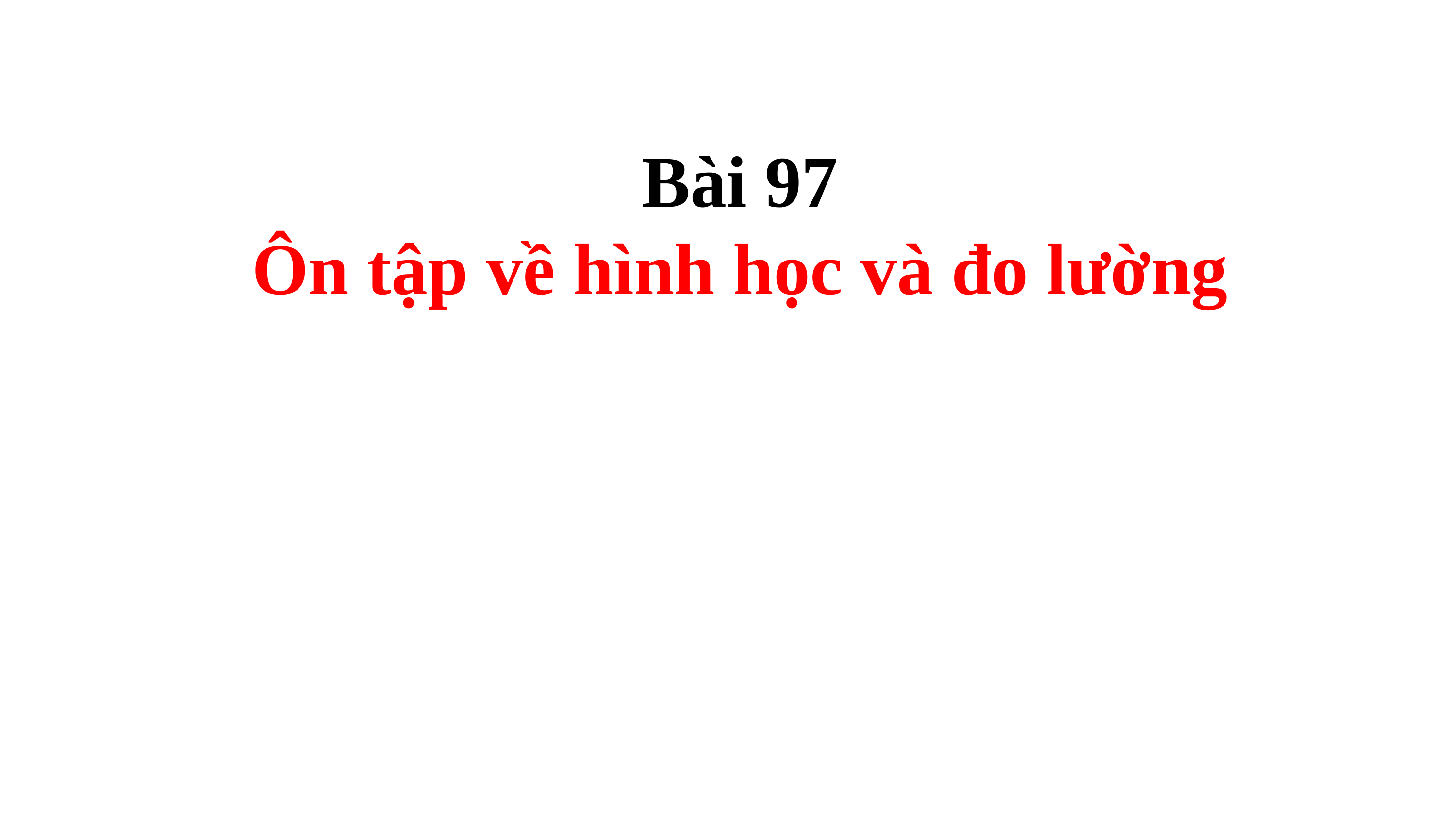

Bài 97
Ôn tập về hình học và đo lường